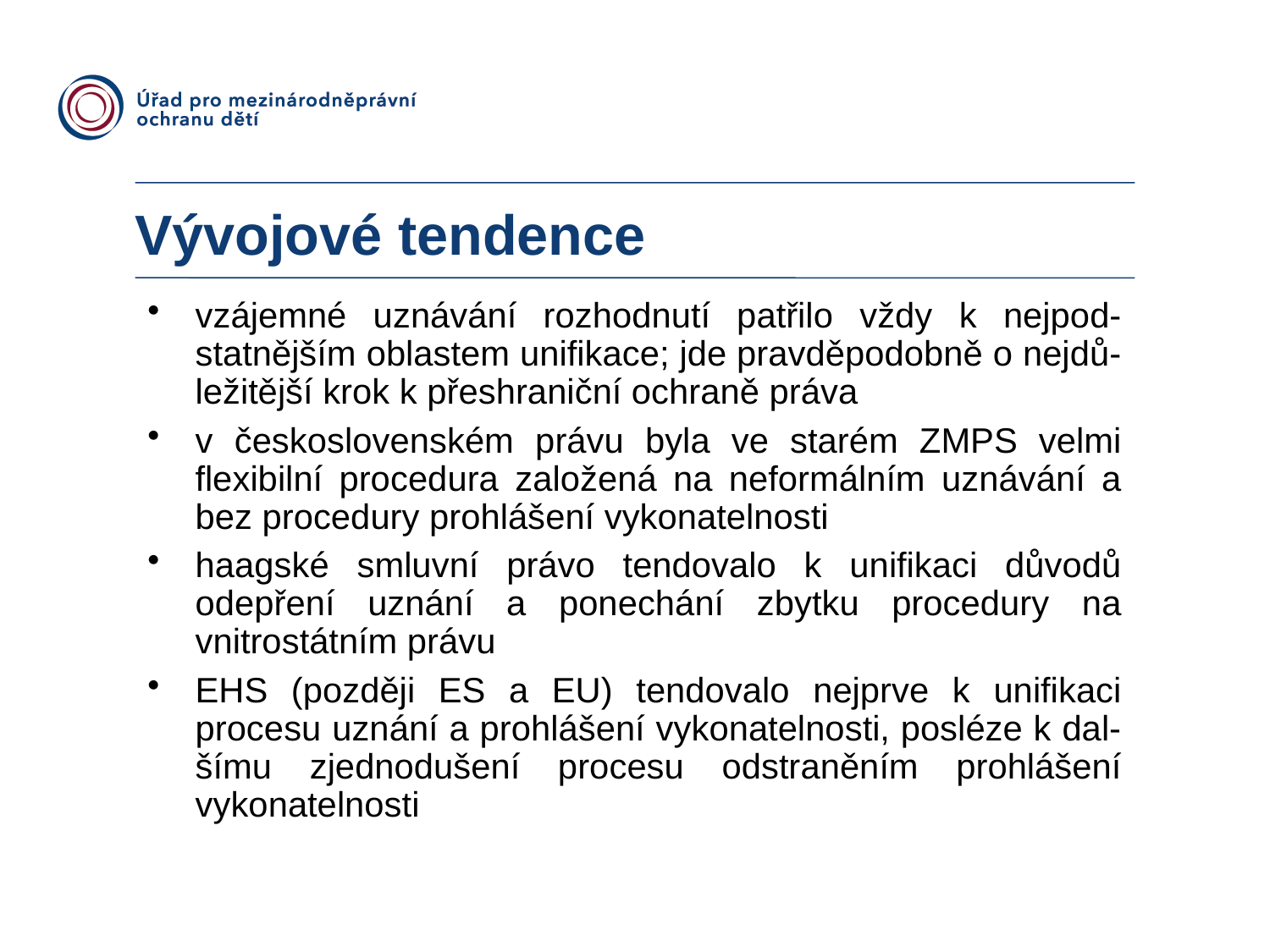

# Vývojové tendence

vzájemné uznávání rozhodnutí patřilo vždy k nejpod-statnějším oblastem unifikace; jde pravděpodobně o nejdů-ležitější krok k přeshraniční ochraně práva
v československém právu byla ve starém ZMPS velmi flexibilní procedura založená na neformálním uznávání a bez procedury prohlášení vykonatelnosti
haagské smluvní právo tendovalo k unifikaci důvodů odepření uznání a ponechání zbytku procedury na vnitrostátním právu
EHS (později ES a EU) tendovalo nejprve k unifikaci procesu uznání a prohlášení vykonatelnosti, posléze k dal-šímu zjednodušení procesu odstraněním prohlášení vykonatelnosti